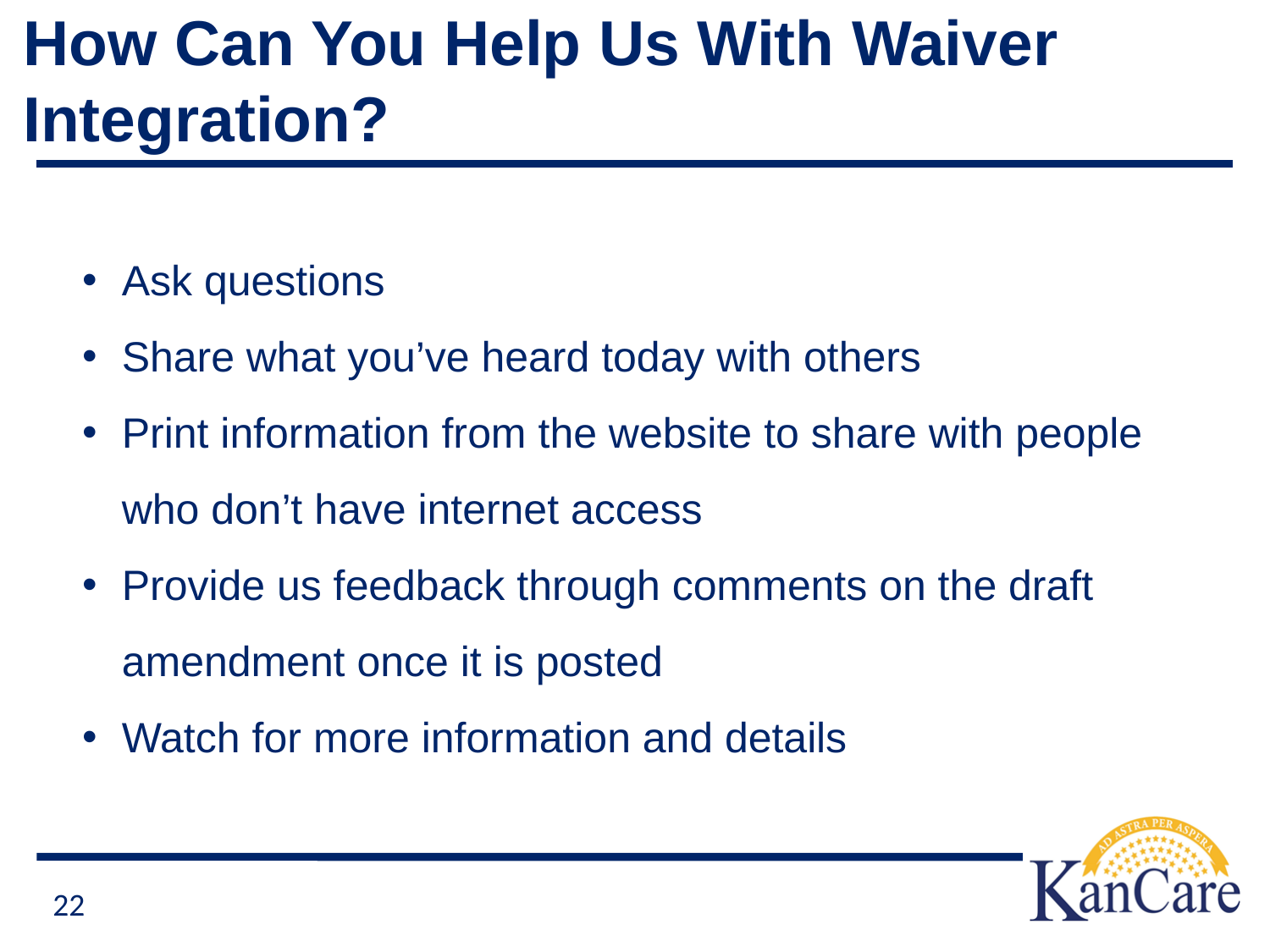

# How Can You Help Us With Waiver Integration?
Ask questions
Share what you’ve heard today with others
Print information from the website to share with people who don’t have internet access
Provide us feedback through comments on the draft amendment once it is posted
Watch for more information and details